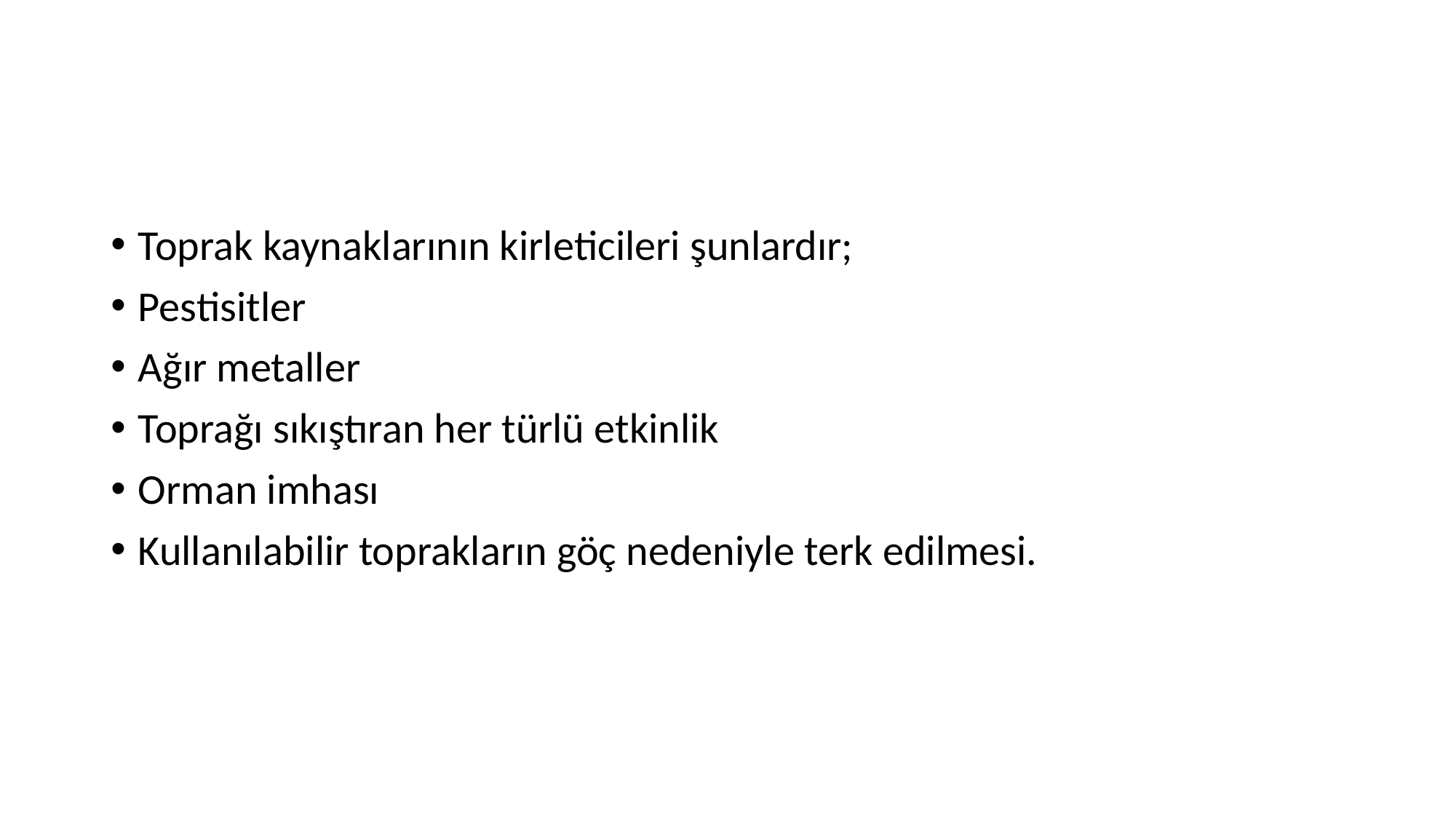

#
Toprak kaynaklarının kirleticileri şunlardır;
Pestisitler
Ağır metaller
Toprağı sıkıştıran her türlü etkinlik
Orman imhası
Kullanılabilir toprakların göç nedeniyle terk edilmesi.